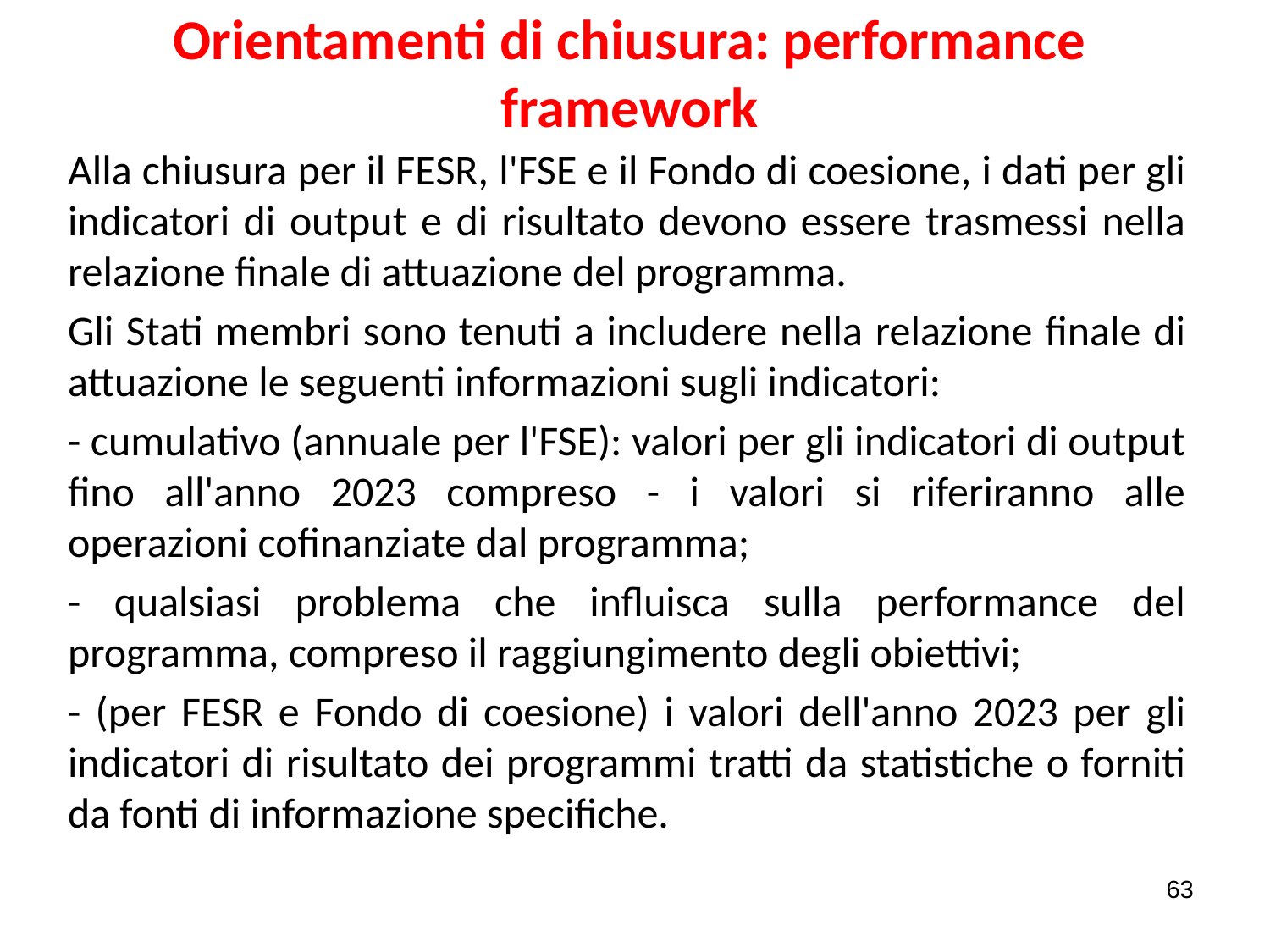

# Orientamenti di chiusura: performance framework
Alla chiusura per il FESR, l'FSE e il Fondo di coesione, i dati per gli indicatori di output e di risultato devono essere trasmessi nella relazione finale di attuazione del programma.
Gli Stati membri sono tenuti a includere nella relazione finale di attuazione le seguenti informazioni sugli indicatori:
- cumulativo (annuale per l'FSE): valori per gli indicatori di output fino all'anno 2023 compreso - i valori si riferiranno alle operazioni cofinanziate dal programma;
- qualsiasi problema che influisca sulla performance del programma, compreso il raggiungimento degli obiettivi;
- (per FESR e Fondo di coesione) i valori dell'anno 2023 per gli indicatori di risultato dei programmi tratti da statistiche o forniti da fonti di informazione specifiche.
63